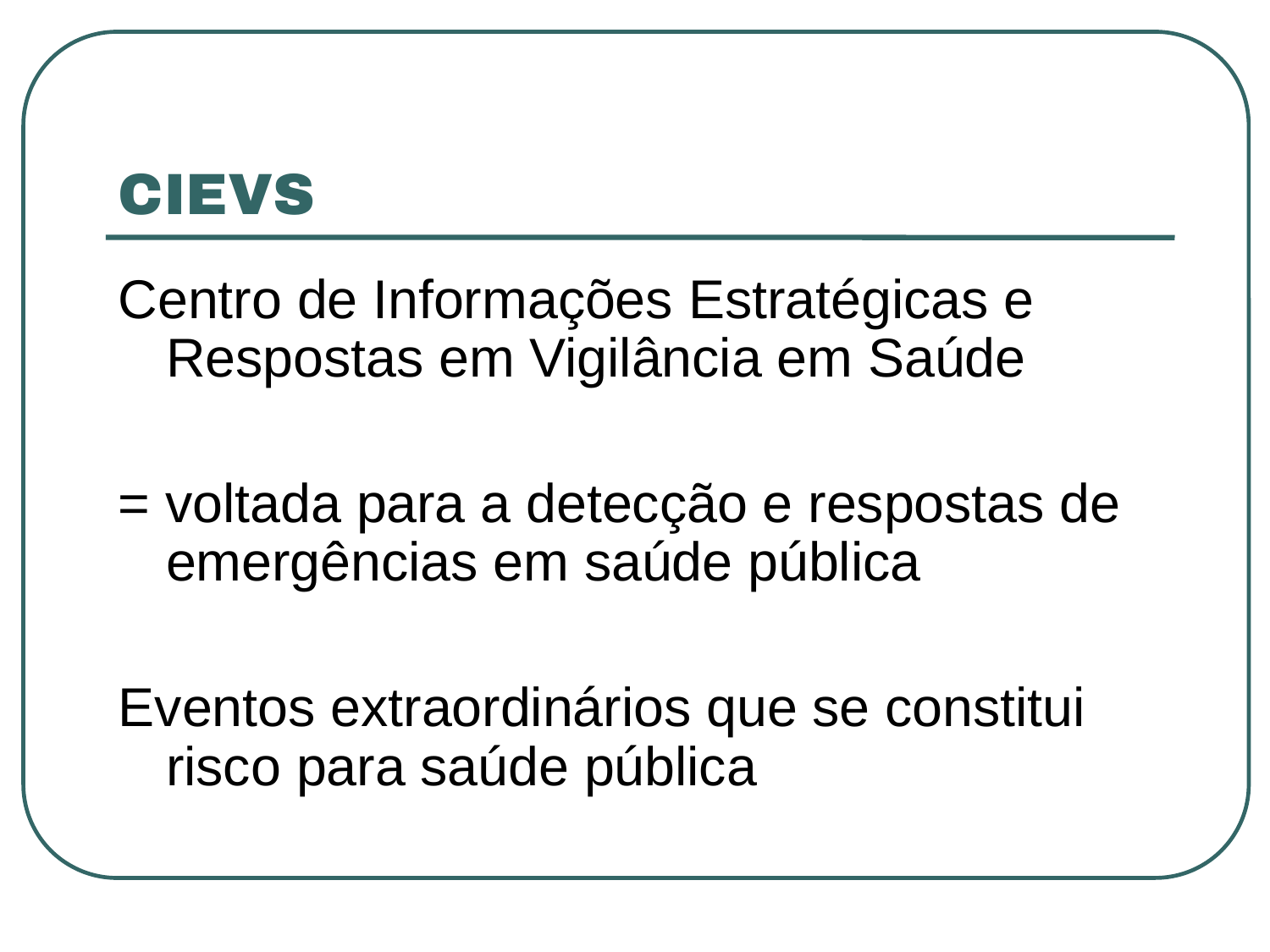

# CIEVS
Centro de Informações Estratégicas e Respostas em Vigilância em Saúde

= voltada para a detecção e respostas de emergências em saúde pública

Eventos extraordinários que se constitui risco para saúde pública